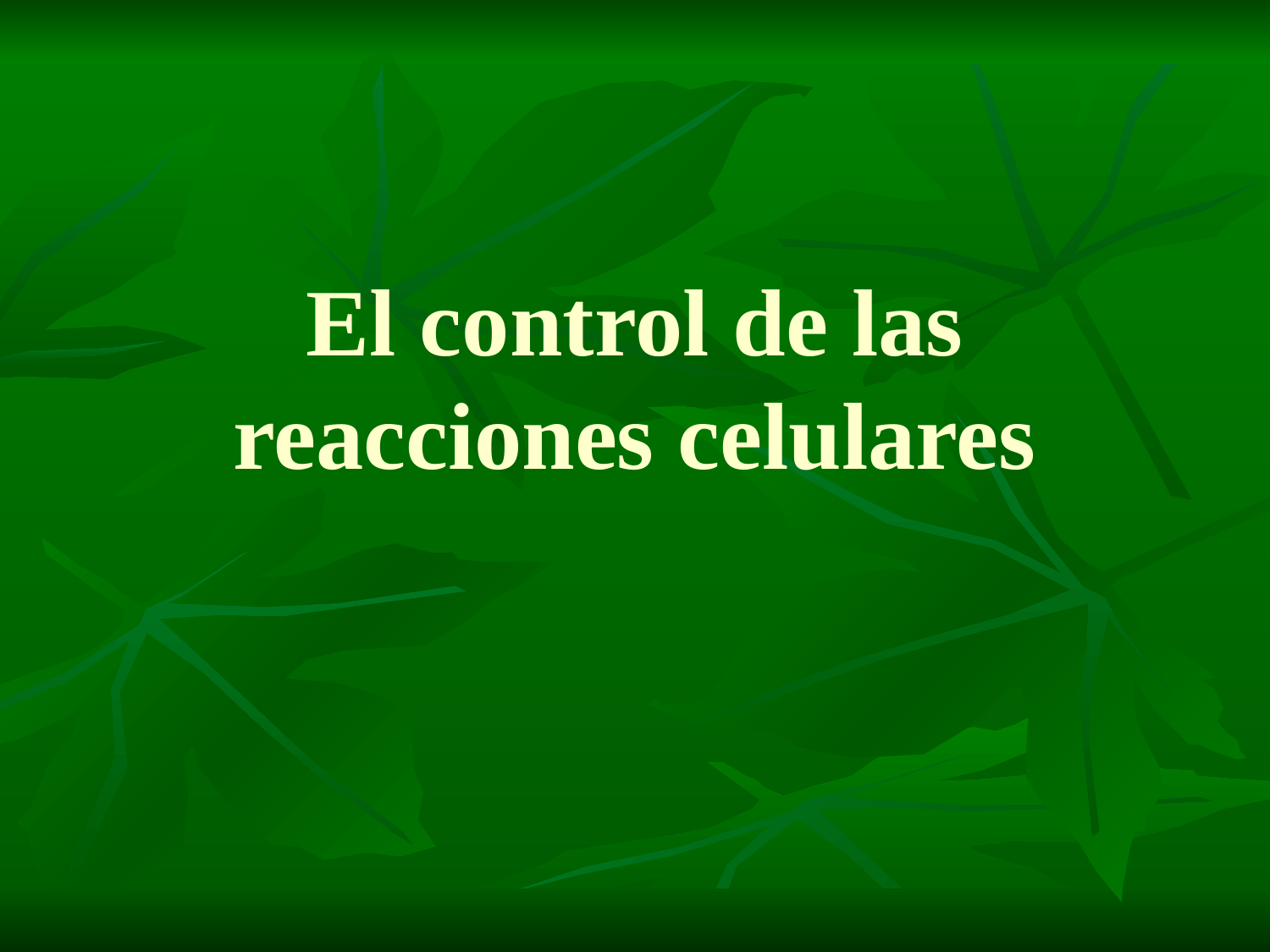

# El control de las reacciones celulares